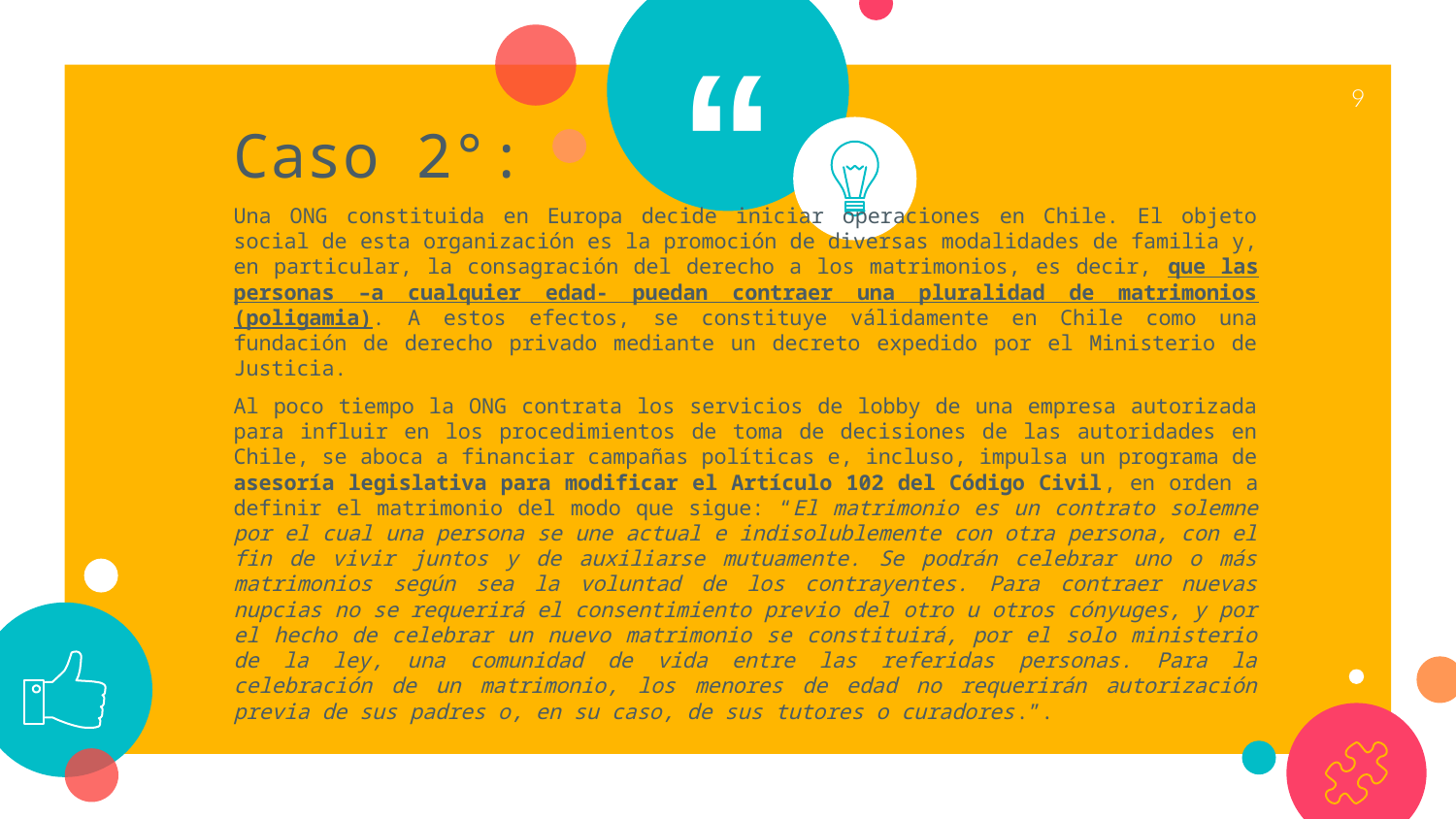

9
Caso 2°:
Una ONG constituida en Europa decide iniciar operaciones en Chile. El objeto social de esta organización es la promoción de diversas modalidades de familia y, en particular, la consagración del derecho a los matrimonios, es decir, que las personas –a cualquier edad- puedan contraer una pluralidad de matrimonios (poligamia). A estos efectos, se constituye válidamente en Chile como una fundación de derecho privado mediante un decreto expedido por el Ministerio de Justicia.
Al poco tiempo la ONG contrata los servicios de lobby de una empresa autorizada para influir en los procedimientos de toma de decisiones de las autoridades en Chile, se aboca a financiar campañas políticas e, incluso, impulsa un programa de asesoría legislativa para modificar el Artículo 102 del Código Civil, en orden a definir el matrimonio del modo que sigue: “El matrimonio es un contrato solemne por el cual una persona se une actual e indisolublemente con otra persona, con el fin de vivir juntos y de auxiliarse mutuamente. Se podrán celebrar uno o más matrimonios según sea la voluntad de los contrayentes. Para contraer nuevas nupcias no se requerirá el consentimiento previo del otro u otros cónyuges, y por el hecho de celebrar un nuevo matrimonio se constituirá, por el solo ministerio de la ley, una comunidad de vida entre las referidas personas. Para la celebración de un matrimonio, los menores de edad no requerirán autorización previa de sus padres o, en su caso, de sus tutores o curadores.”.